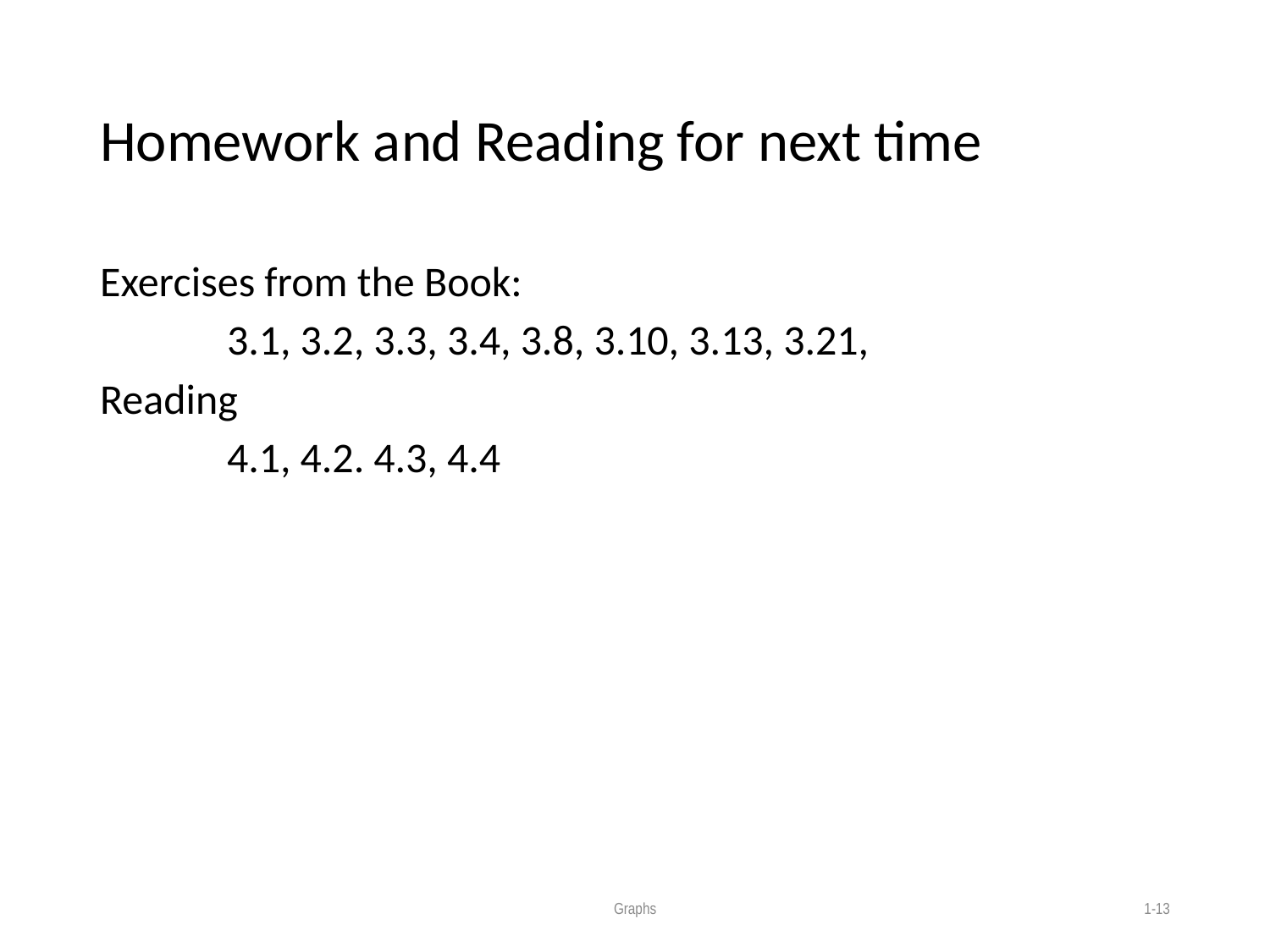

# Homework and Reading for next time
Exercises from the Book:
	3.1, 3.2, 3.3, 3.4, 3.8, 3.10, 3.13, 3.21,
Reading
	4.1, 4.2. 4.3, 4.4
Graphs
1-13